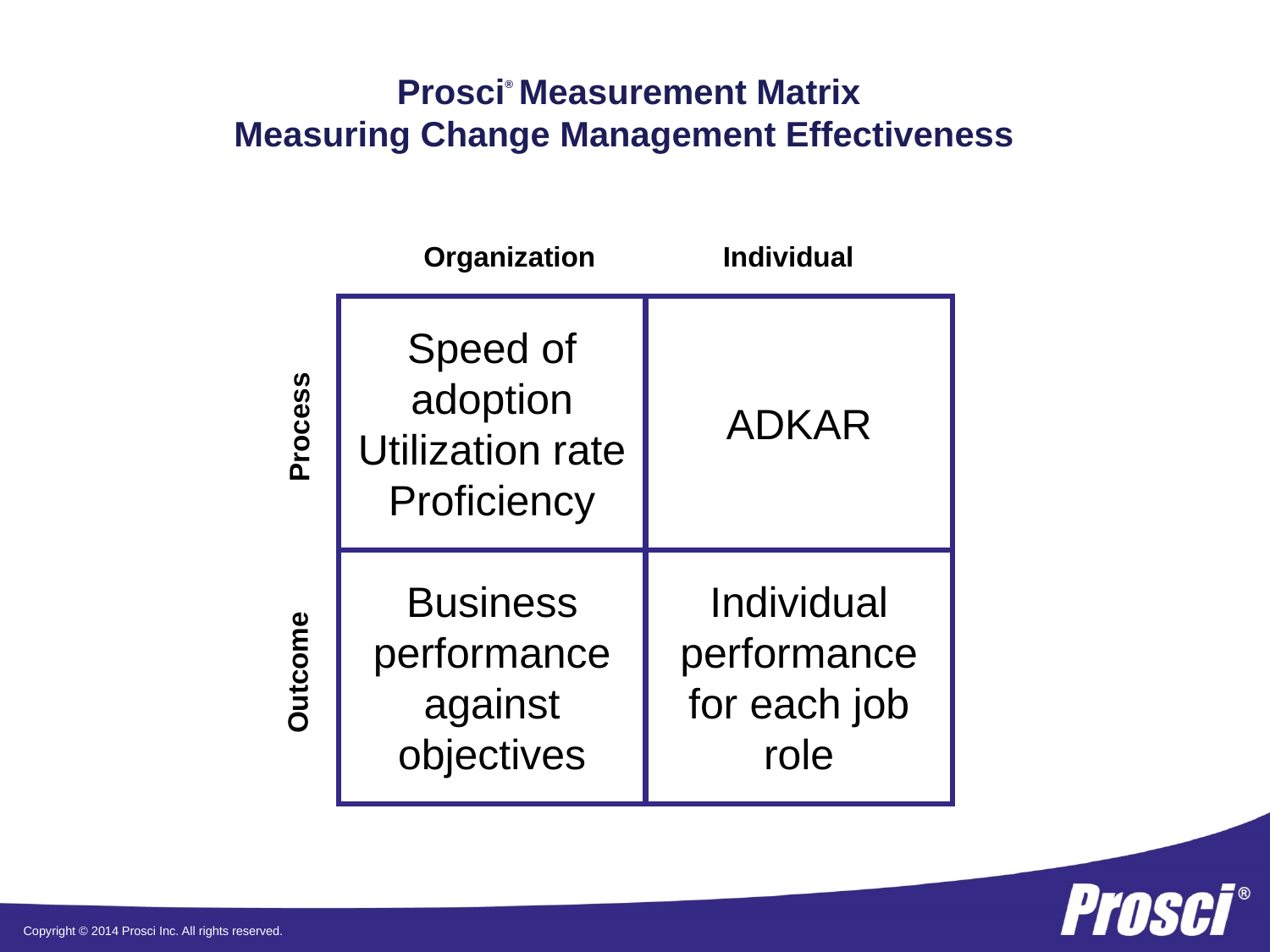

Prosci® Measurement Matrix
Measuring Change Management Effectiveness
Organization
Individual
Speed of adoption
Utilization rate
Proficiency
ADKAR
Process

Business performance against objectives

Individual performance for each job role
Outcome